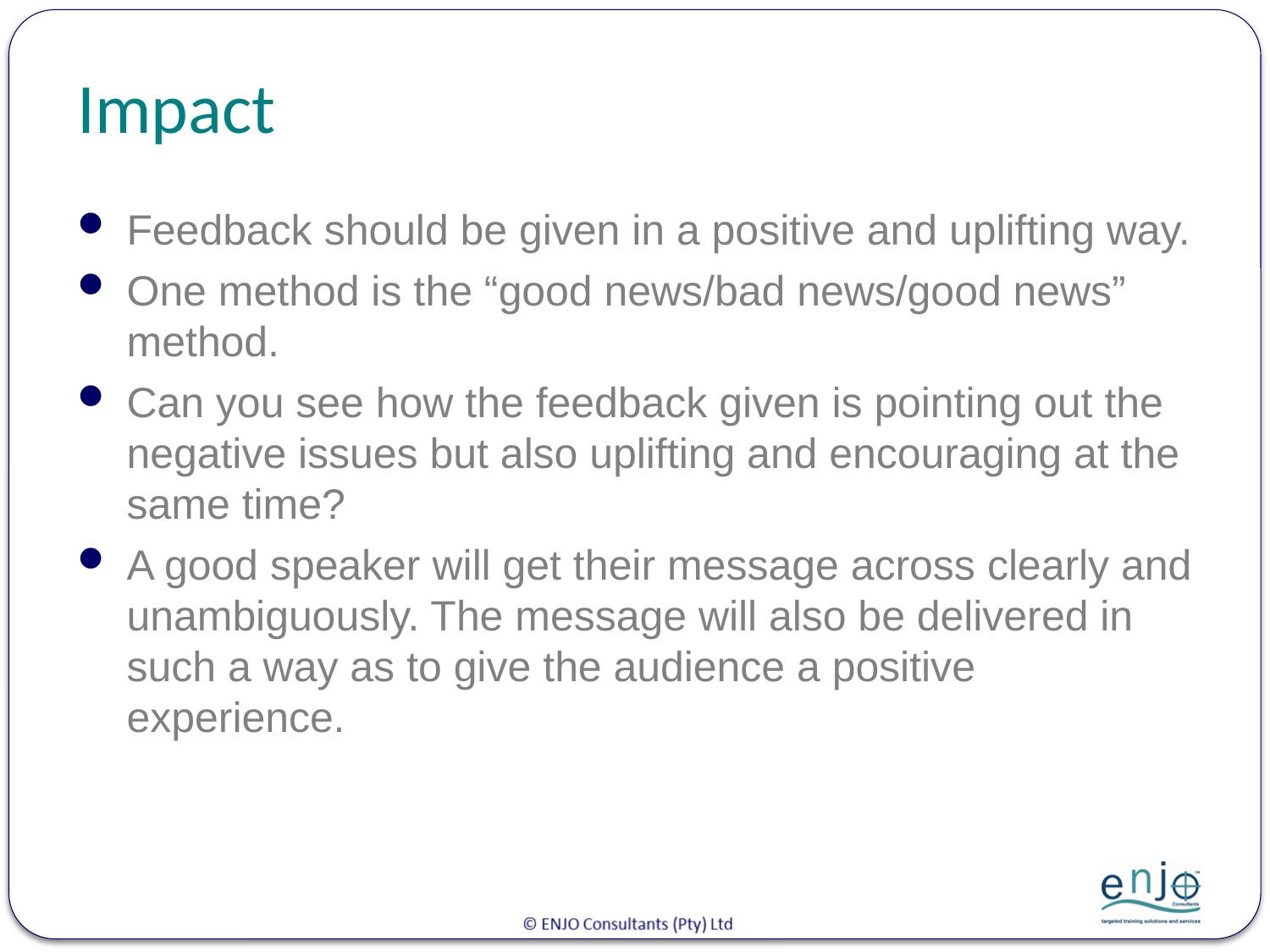

# Impact
Feedback should be given in a positive and uplifting way.
One method is the “good news/bad news/good news” method.
Can you see how the feedback given is pointing out the negative issues but also uplifting and encouraging at the same time?
A good speaker will get their message across clearly and unambiguously. The message will also be delivered in such a way as to give the audience a positive experience.